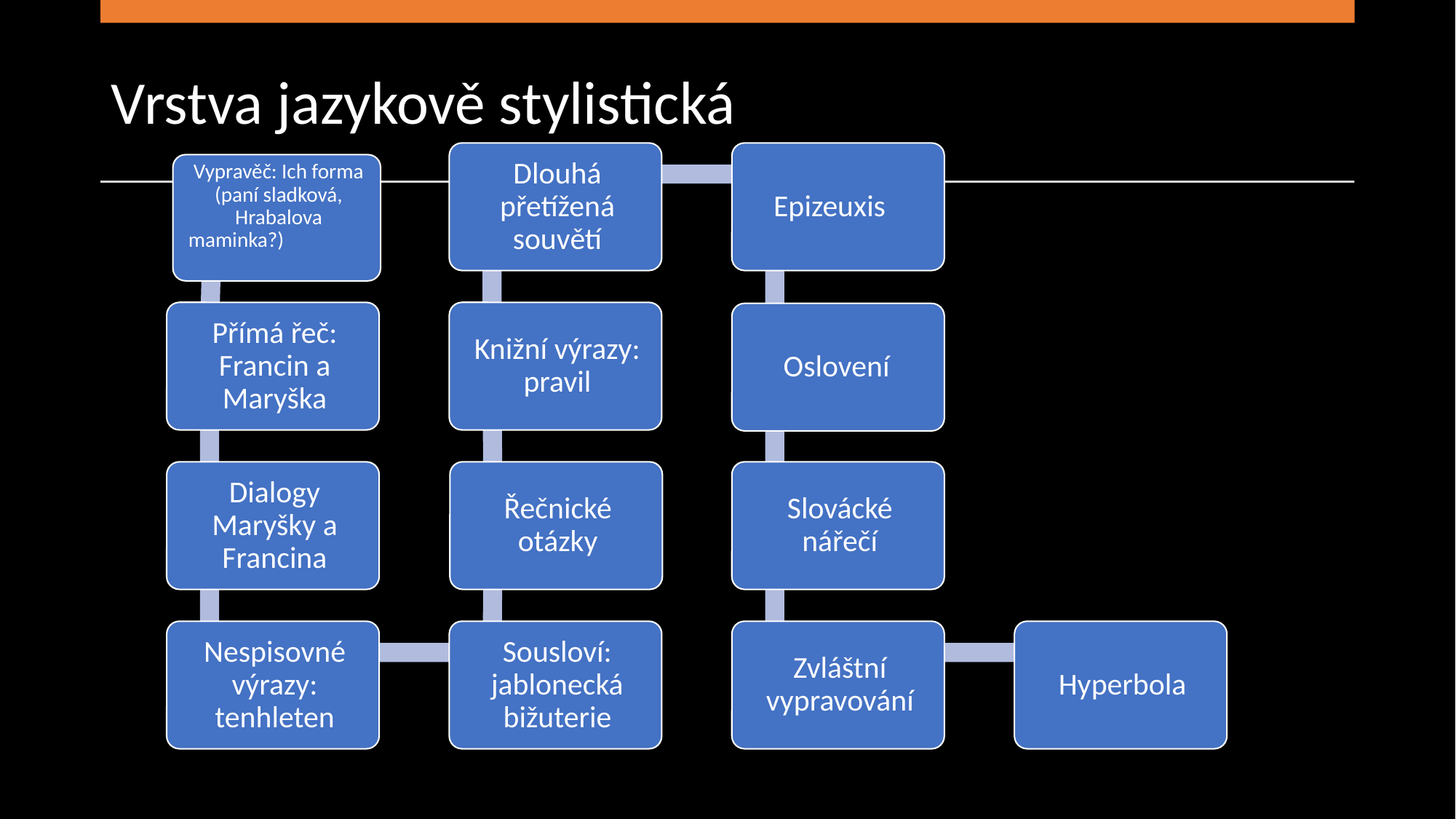

# Vrstva jazykově stylistická
Vypravěč: Ich forma (paní sladková, Hrabalova maminka?)
Přímá řeč: Francin a Maryška
Dialogy Maryšky a Francina
Nespisovné výrazy: tenhleten
Sousloví: jablonecká bižuterie
Řečnické otázky
Knižní výrazy: pravil
Dlouhá přetížená souvětí
Epizeuxis
Oslovení
Slovácké nářečí
Zvláštní vypravování
Hyperbola